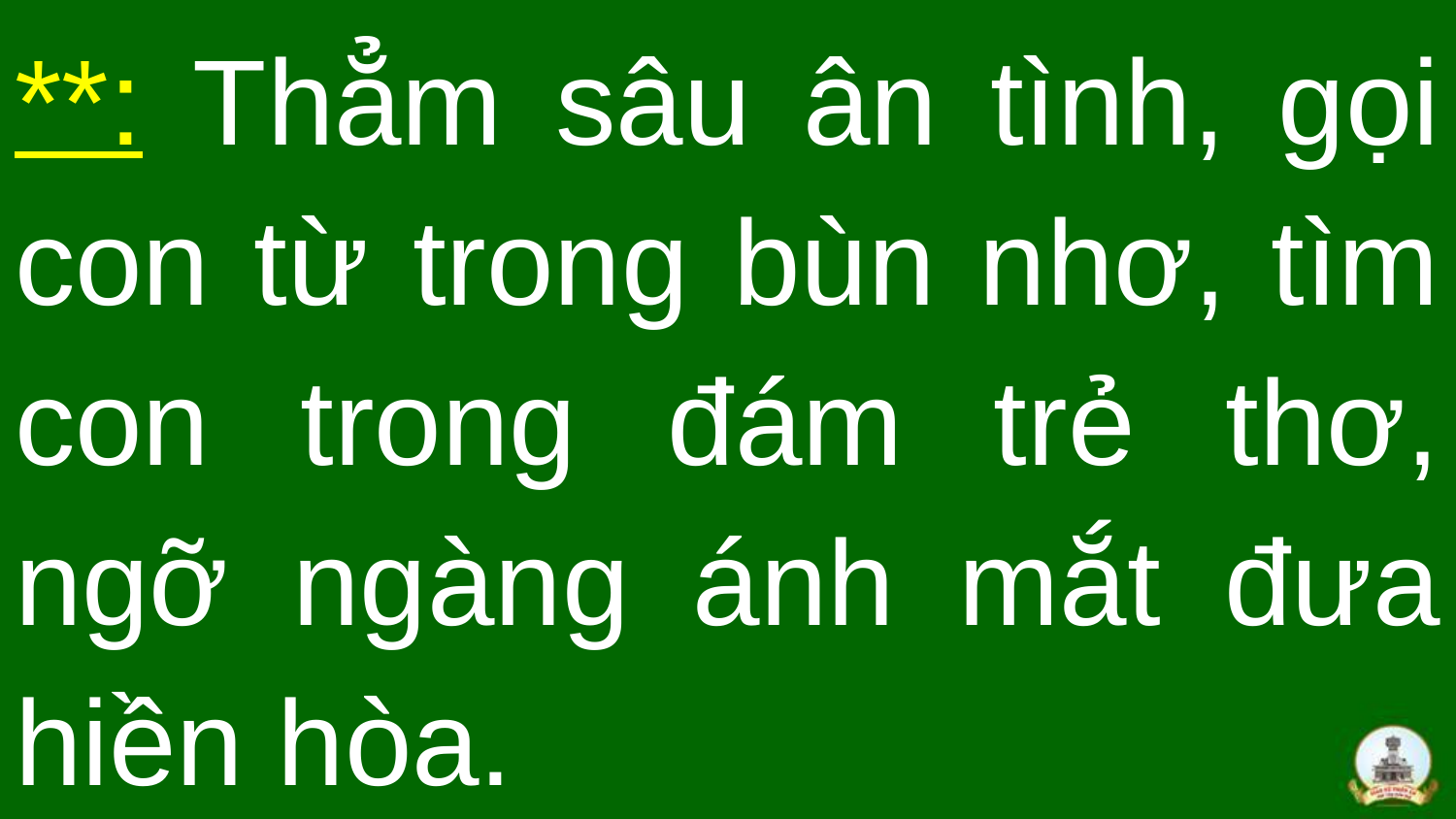

# **: Thẳm sâu ân tình, gọi con từ trong bùn nhơ, tìm con trong đám trẻ thơ, ngỡ ngàng ánh mắt đưa hiền hòa.